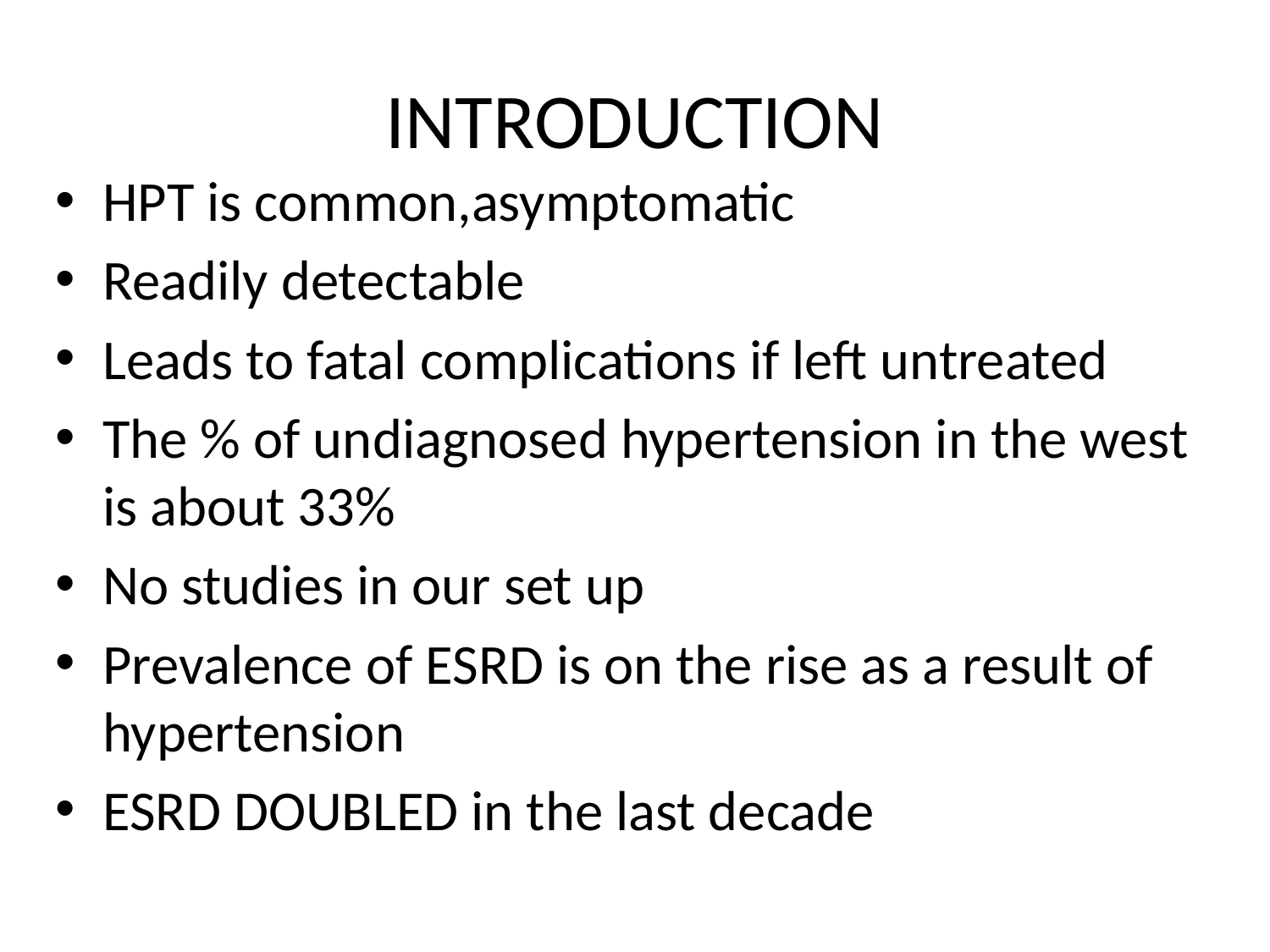

# INTRODUCTION
HPT is common,asymptomatic
Readily detectable
Leads to fatal complications if left untreated
The % of undiagnosed hypertension in the west is about 33%
No studies in our set up
Prevalence of ESRD is on the rise as a result of hypertension
ESRD DOUBLED in the last decade